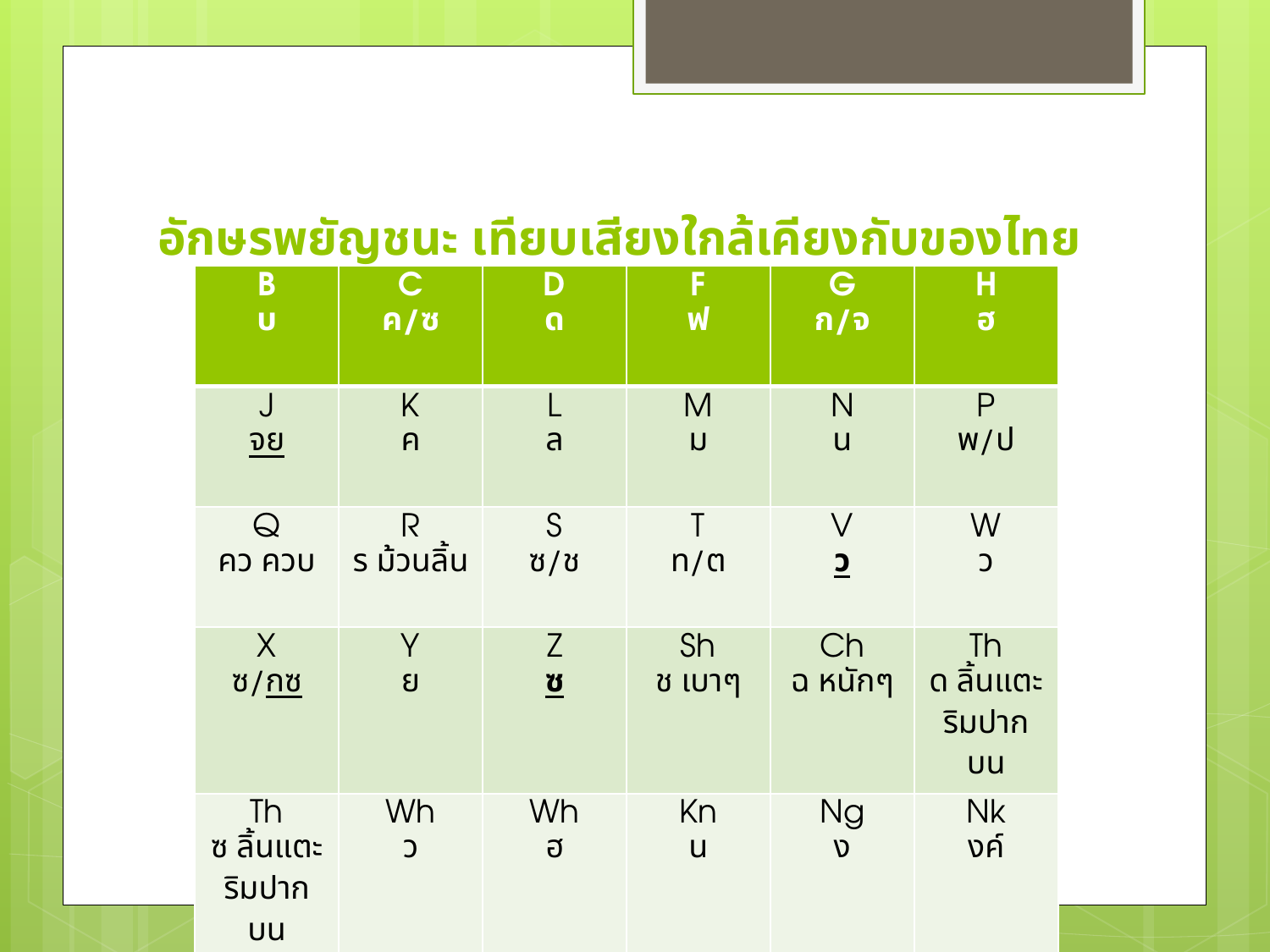

# อักษรพยัญชนะ เทียบเสียงใกล้เคียงกับของไทย
| B บ | C ค/ซ | D ด | F ฟ | G ก/จ | H ฮ |
| --- | --- | --- | --- | --- | --- |
| J จย | K ค | L ล | M ม | N น | P พ/ป |
| Q คว ควบ | R ร ม้วนลิ้น | S ซ/ช | T ท/ต | V ว | W ว |
| X ซ/กซ | Y ย | Z ซ | Sh ช เบาๆ | Ch ฉ หนักๆ | Th ด ลิ้นแตะริมปากบน |
| Th ซ ลิ้นแตะริมปากบน | Wh ว | Wh ฮ | Kn น | Ng ง | Nk งค์ |